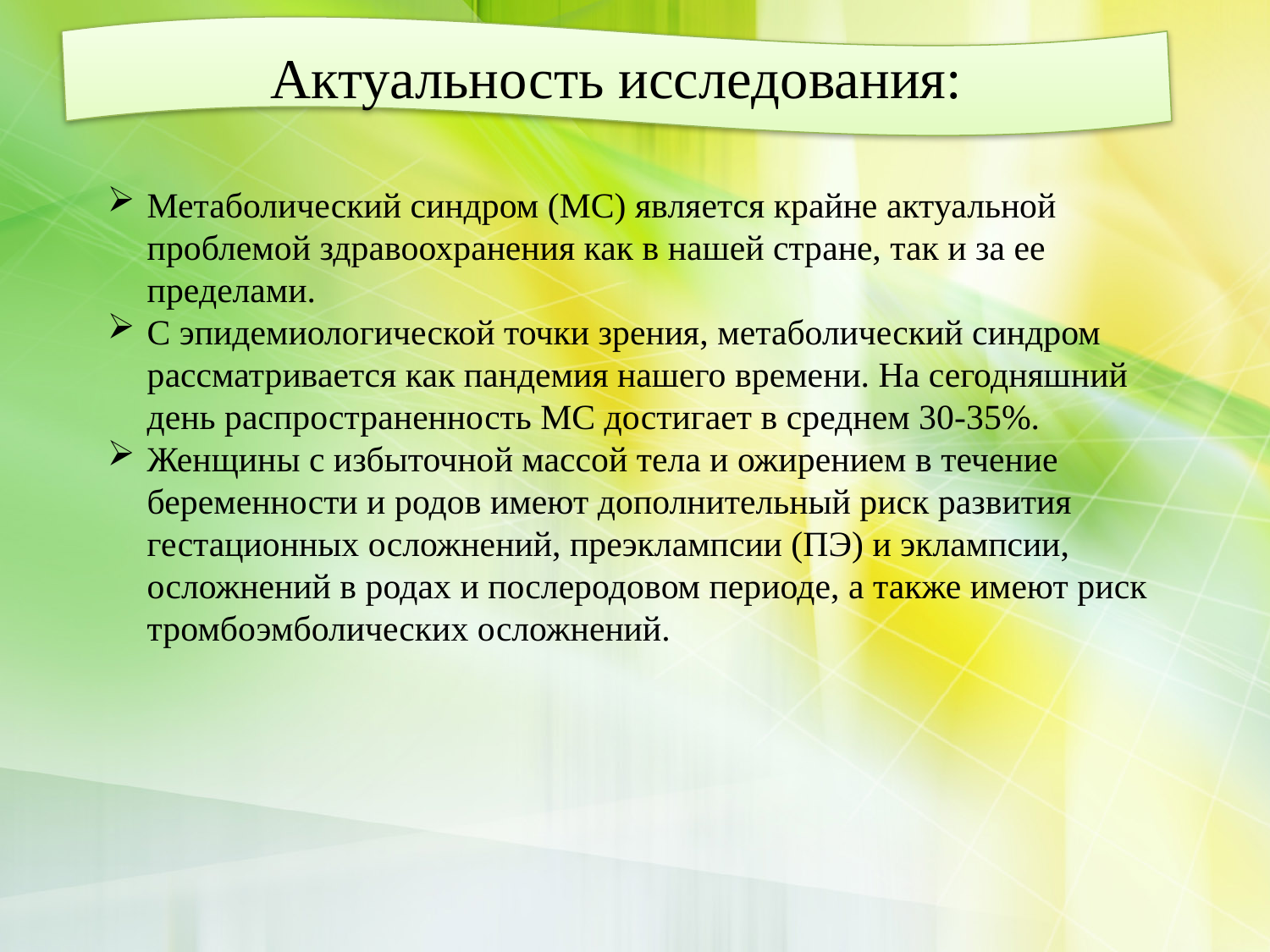

Актуальность исследования:
Метаболический синдром (МС) является крайне актуальной проблемой здравоохранения как в нашей стране, так и за ее пределами.
С эпидемиологической точки зрения, метаболический синдром рассматривается как пандемия нашего времени. На сегодняшний день распространенность МС достигает в среднем 30-35%.
Женщины с избыточной массой тела и ожирением в течение беременности и родов имеют дополнительный риск развития гестационных осложнений, преэклампсии (ПЭ) и эклампсии, осложнений в родах и послеродовом периоде, а также имеют риск тромбоэмболических осложнений.